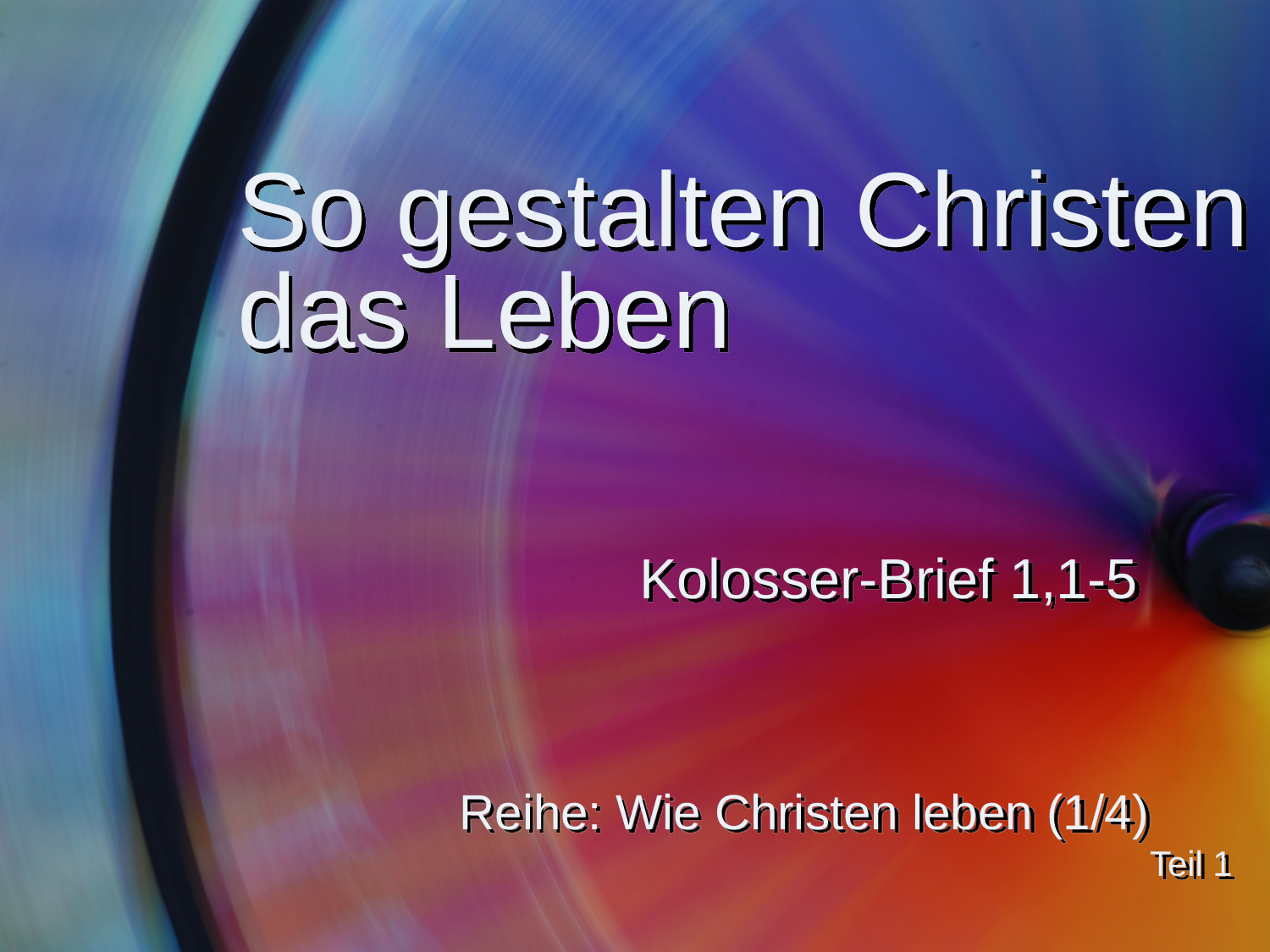

# So gestalten Christen das Leben
Kolosser-Brief 1,1-5
Reihe: Wie Christen leben (1/4)
Teil 1